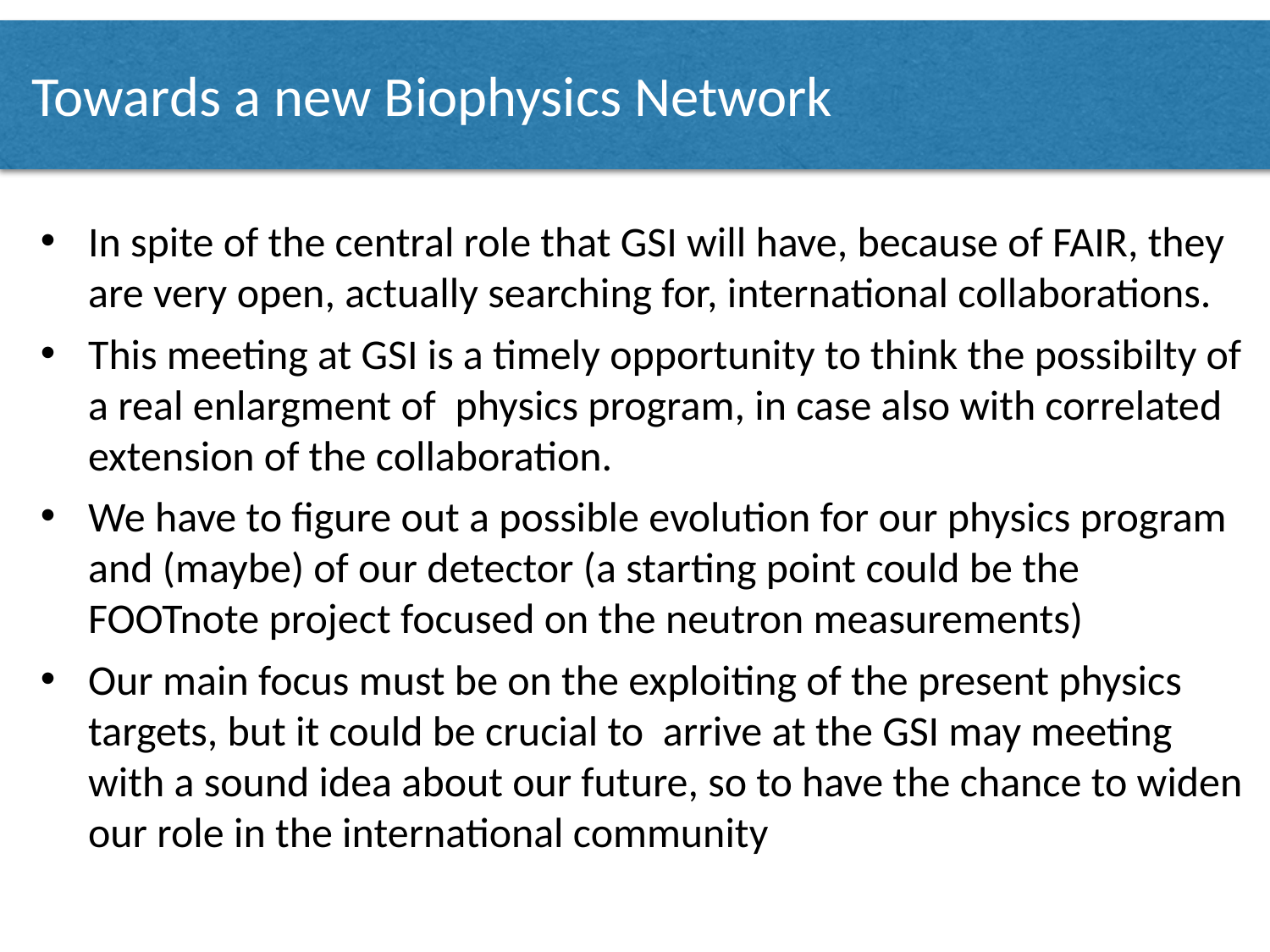

# Towards a new Biophysics Network
In spite of the central role that GSI will have, because of FAIR, they are very open, actually searching for, international collaborations.
This meeting at GSI is a timely opportunity to think the possibilty of a real enlargment of  physics program, in case also with correlated extension of the collaboration.
We have to figure out a possible evolution for our physics program and (maybe) of our detector (a starting point could be the FOOTnote project focused on the neutron measurements)
Our main focus must be on the exploiting of the present physics targets, but it could be crucial to  arrive at the GSI may meeting with a sound idea about our future, so to have the chance to widen our role in the international community